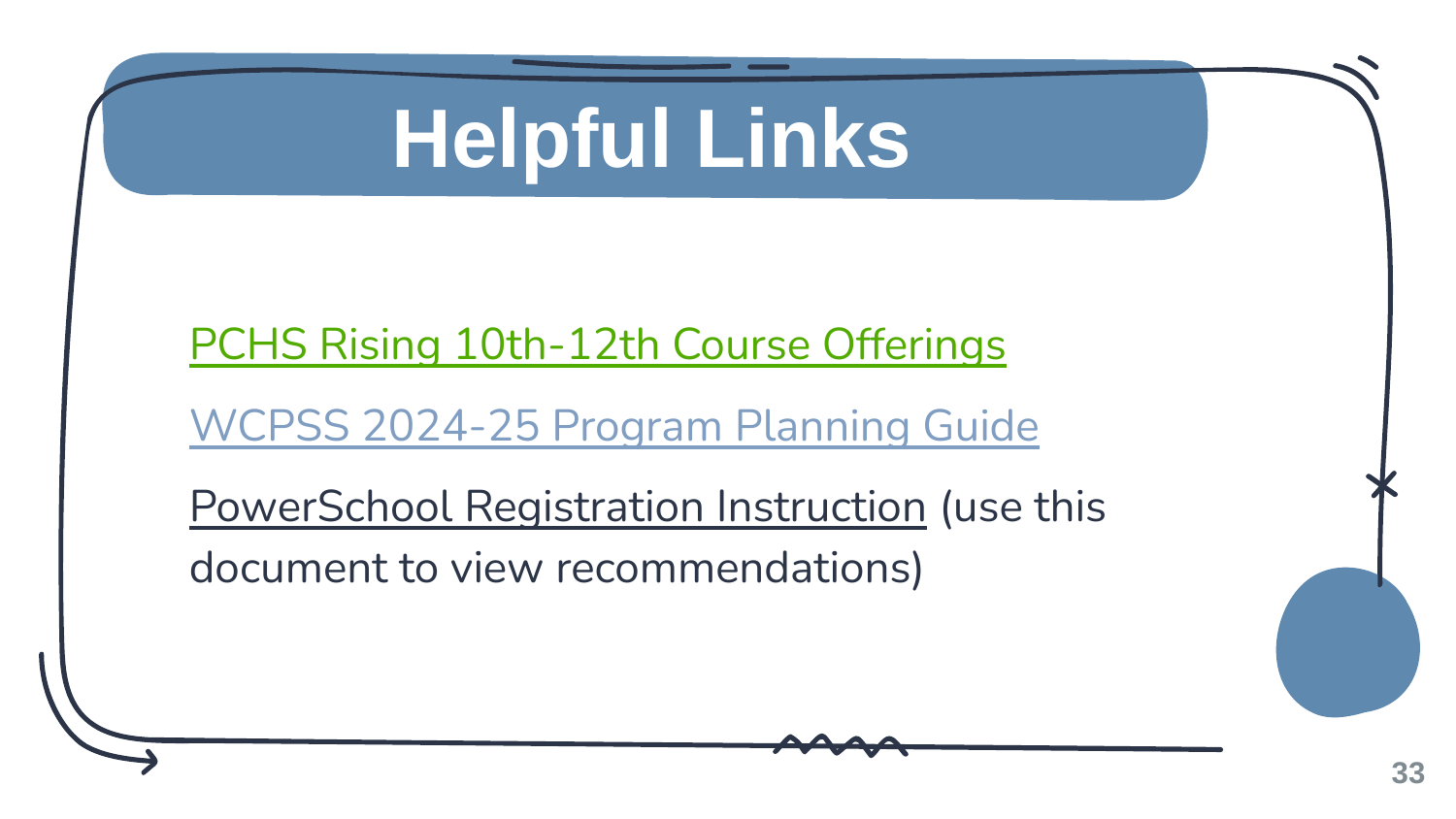

# Helpful Links
PCHS Rising 10th-12th Course Offerings
WCPSS 2024-25 Program Planning Guide
PowerSchool Registration Instruction (use this document to view recommendations)

33